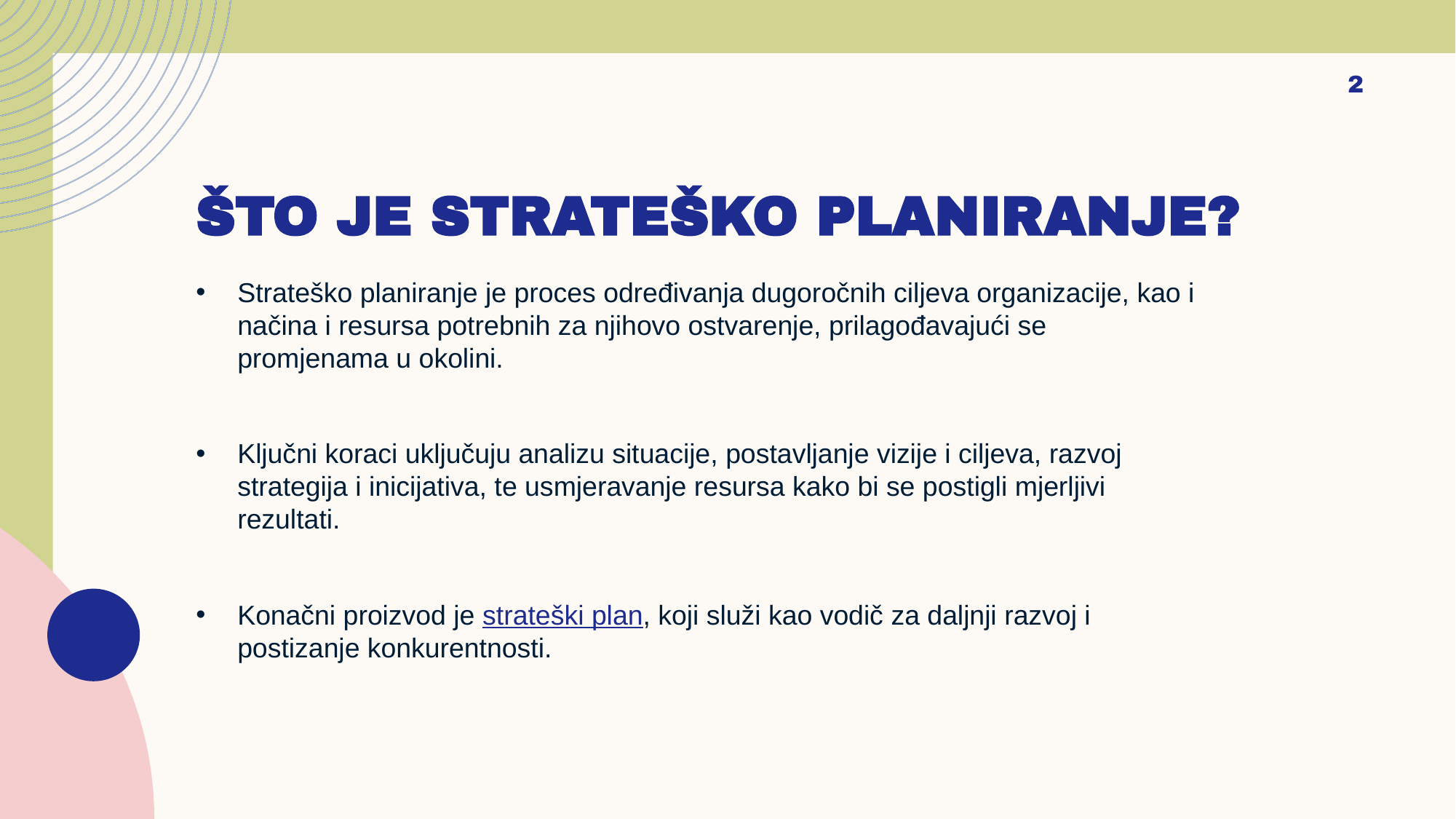

2
# Što je strateško planiranje?
Strateško planiranje je proces određivanja dugoročnih ciljeva organizacije, kao i načina i resursa potrebnih za njihovo ostvarenje, prilagođavajući se promjenama u okolini.

Ključni koraci uključuju analizu situacije, postavljanje vizije i ciljeva, razvoj strategija i inicijativa, te usmjeravanje resursa kako bi se postigli mjerljivi rezultati.

Konačni proizvod je strateški plan, koji služi kao vodič za daljnji razvoj i postizanje konkurentnosti.